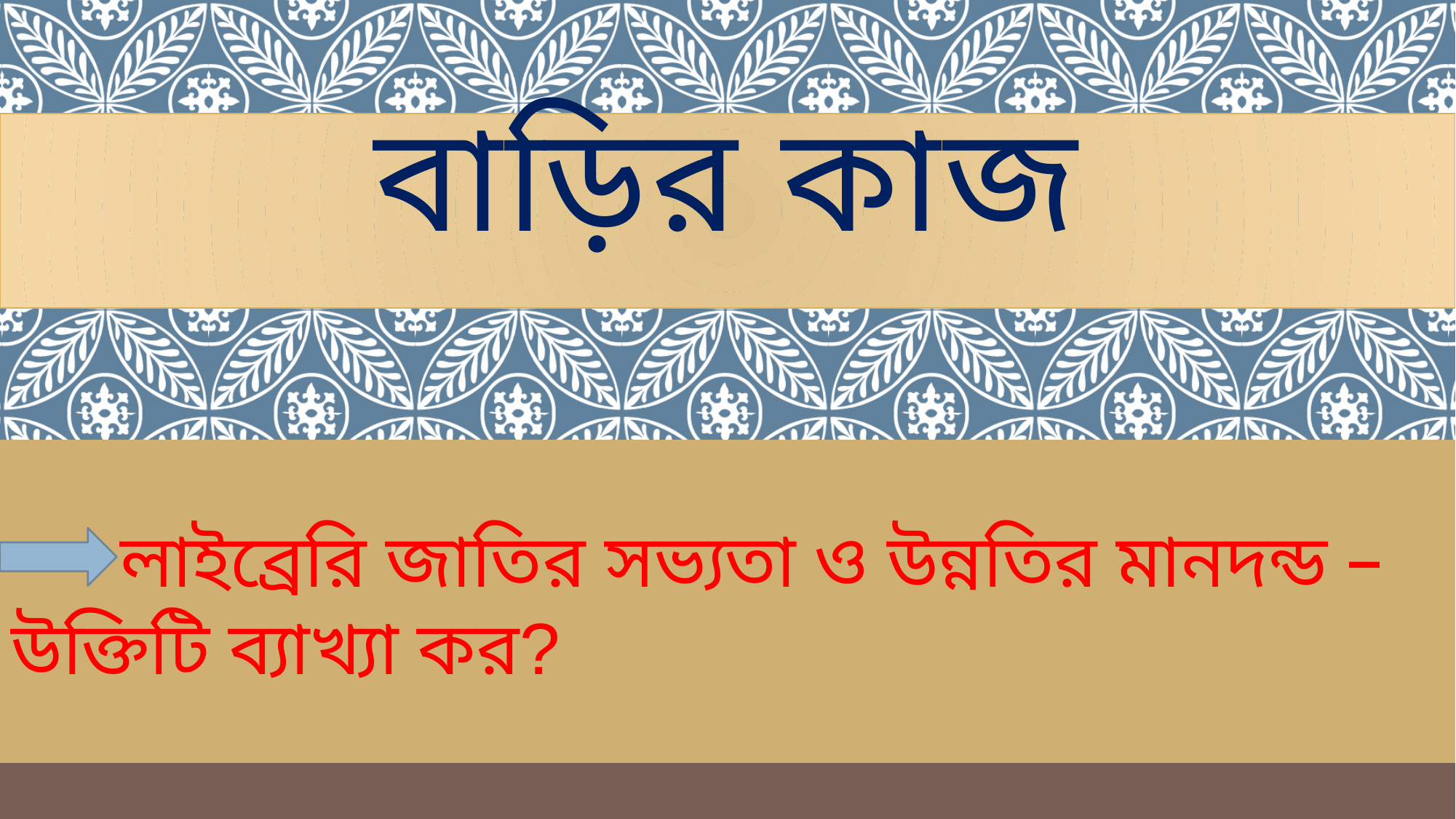

# বাড়ির কাজ
	লাইব্রেরি জাতির সভ্যতা ও উন্নতির মানদন্ড –উক্তিটি ব্যাখ্যা কর?